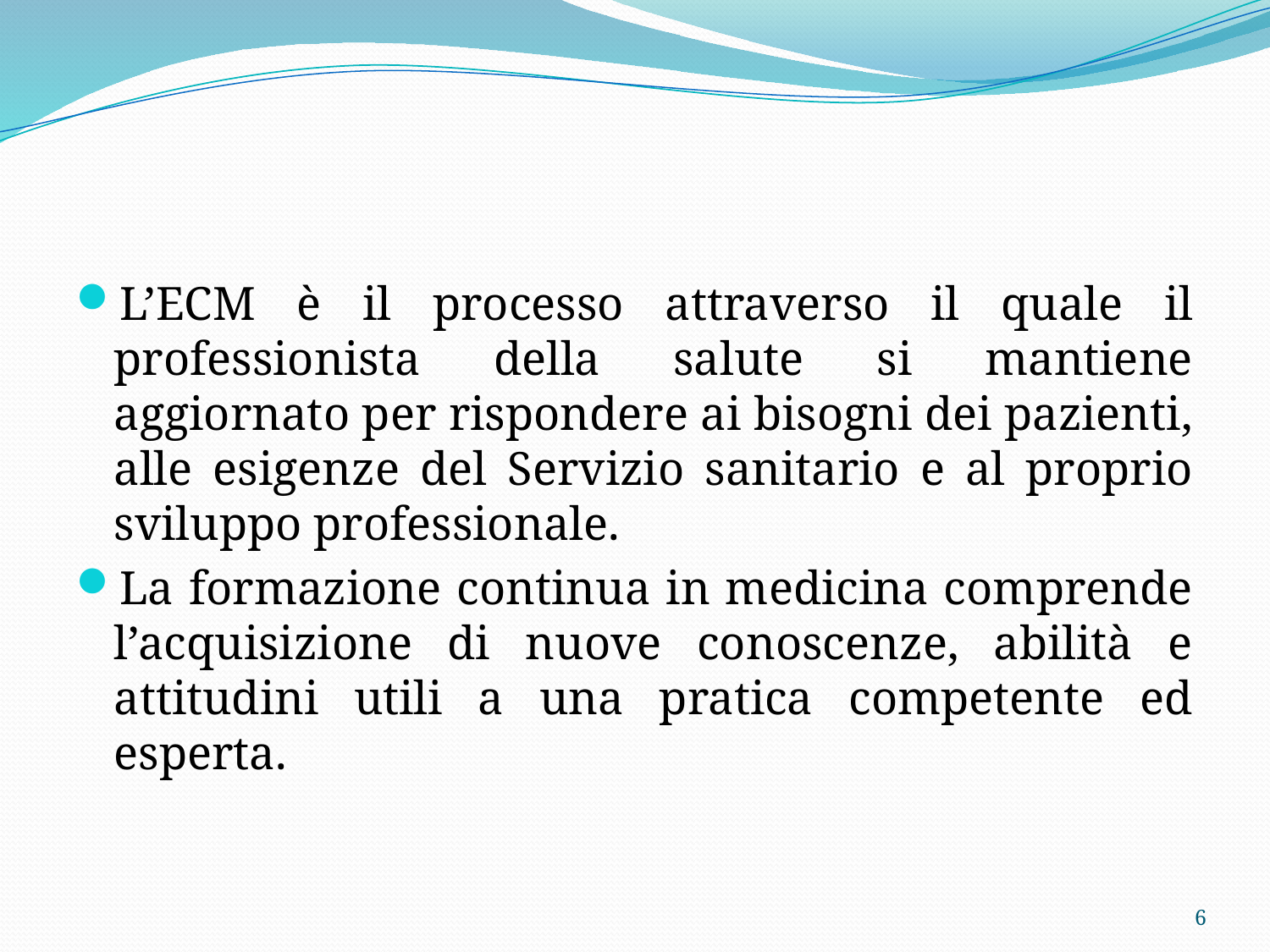

L’ECM è il processo attraverso il quale il professionista della salute si mantiene aggiornato per rispondere ai bisogni dei pazienti, alle esigenze del Servizio sanitario e al proprio sviluppo professionale.
La formazione continua in medicina comprende l’acquisizione di nuove conoscenze, abilità e attitudini utili a una pratica competente ed esperta.

6